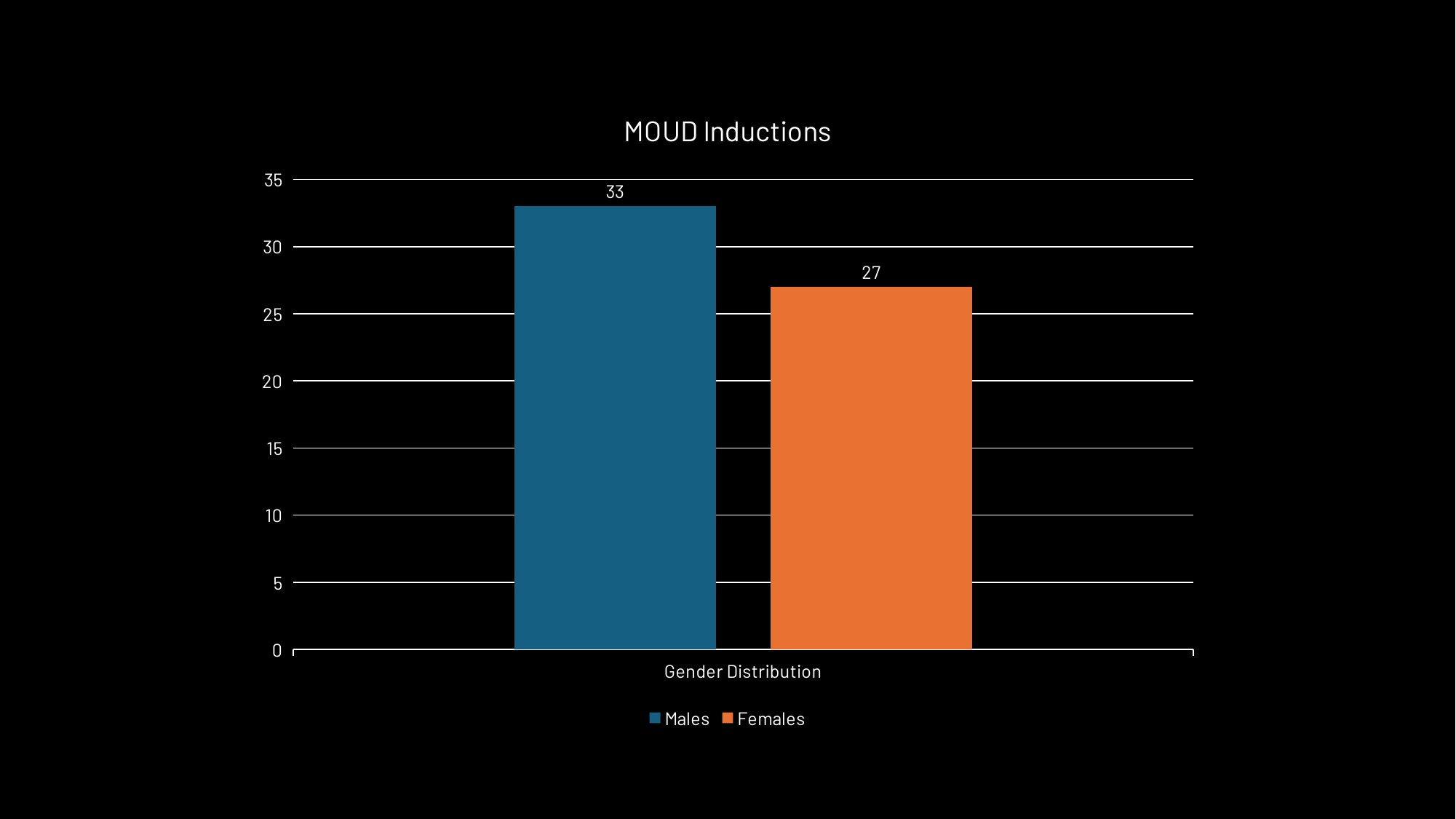

### Chart: MOUD Inductions

| Category | Males | Females |
|---|---|---|
| Gender Distribution | 33.0 | 27.0 |